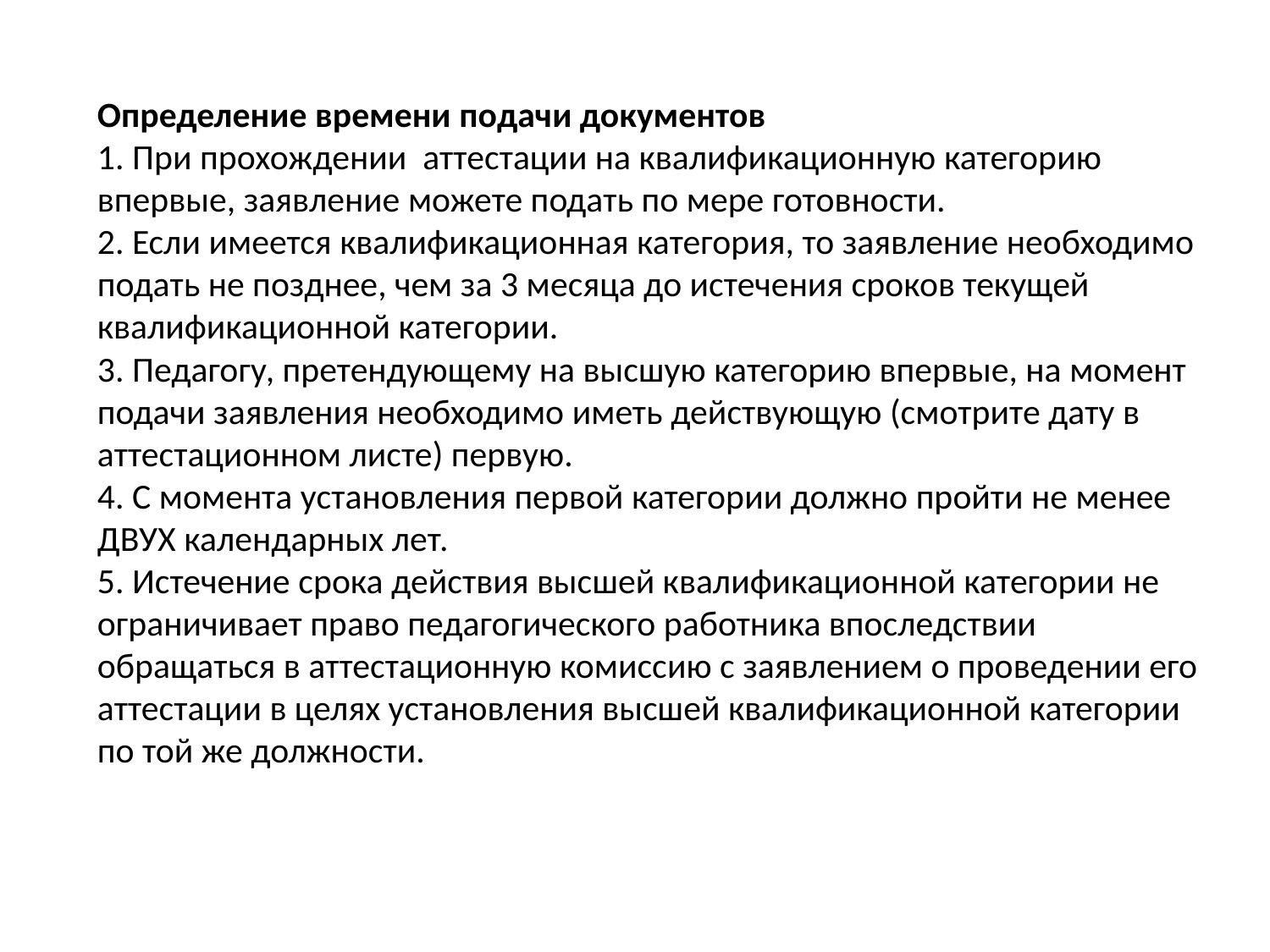

Определение времени подачи документов
1. При прохождении  аттестации на квалификационную категорию впервые, заявление можете подать по мере готовности.
2. Если имеется квалификационная категория, то заявление необходимо подать не позднее, чем за 3 месяца до истечения сроков текущей квалификационной категории.
3. Педагогу, претендующему на высшую категорию впервые, на момент подачи заявления необходимо иметь действующую (смотрите дату в аттестационном листе) первую.
4. С момента установления первой категории должно пройти не менее ДВУХ календарных лет.
5. Истечение срока действия высшей квалификационной категории не ограничивает право педагогического работника впоследствии обращаться в аттестационную комиссию с заявлением о проведении его аттестации в целях установления высшей квалификационной категории по той же должности.